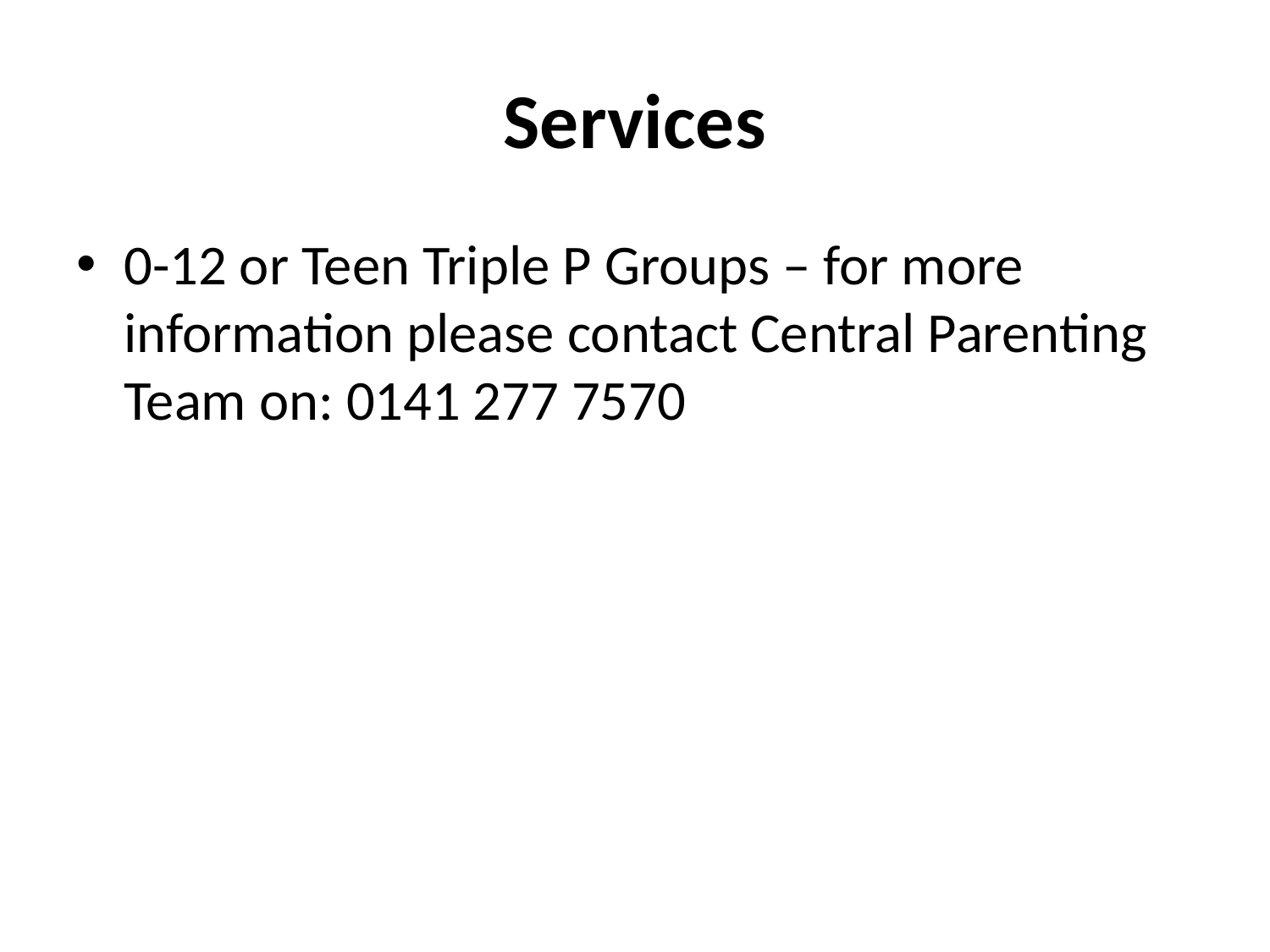

# Services
0-12 or Teen Triple P Groups – for more information please contact Central Parenting Team on: 0141 277 7570